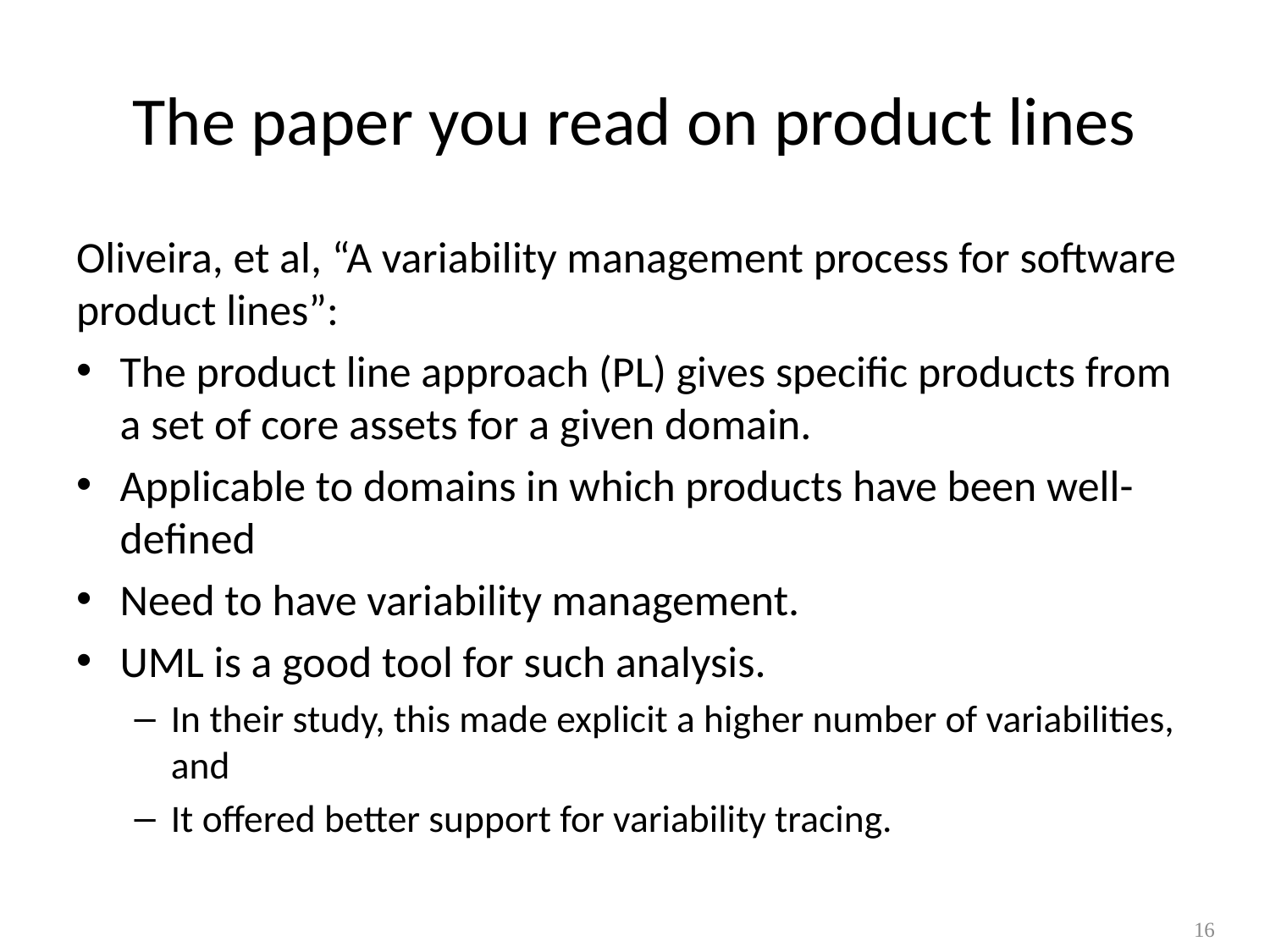

# The paper you read on product lines
Oliveira, et al, “A variability management process for software product lines”:
The product line approach (PL) gives specific products from a set of core assets for a given domain.
Applicable to domains in which products have been well-defined
Need to have variability management.
UML is a good tool for such analysis.
In their study, this made explicit a higher number of variabilities, and
It offered better support for variability tracing.